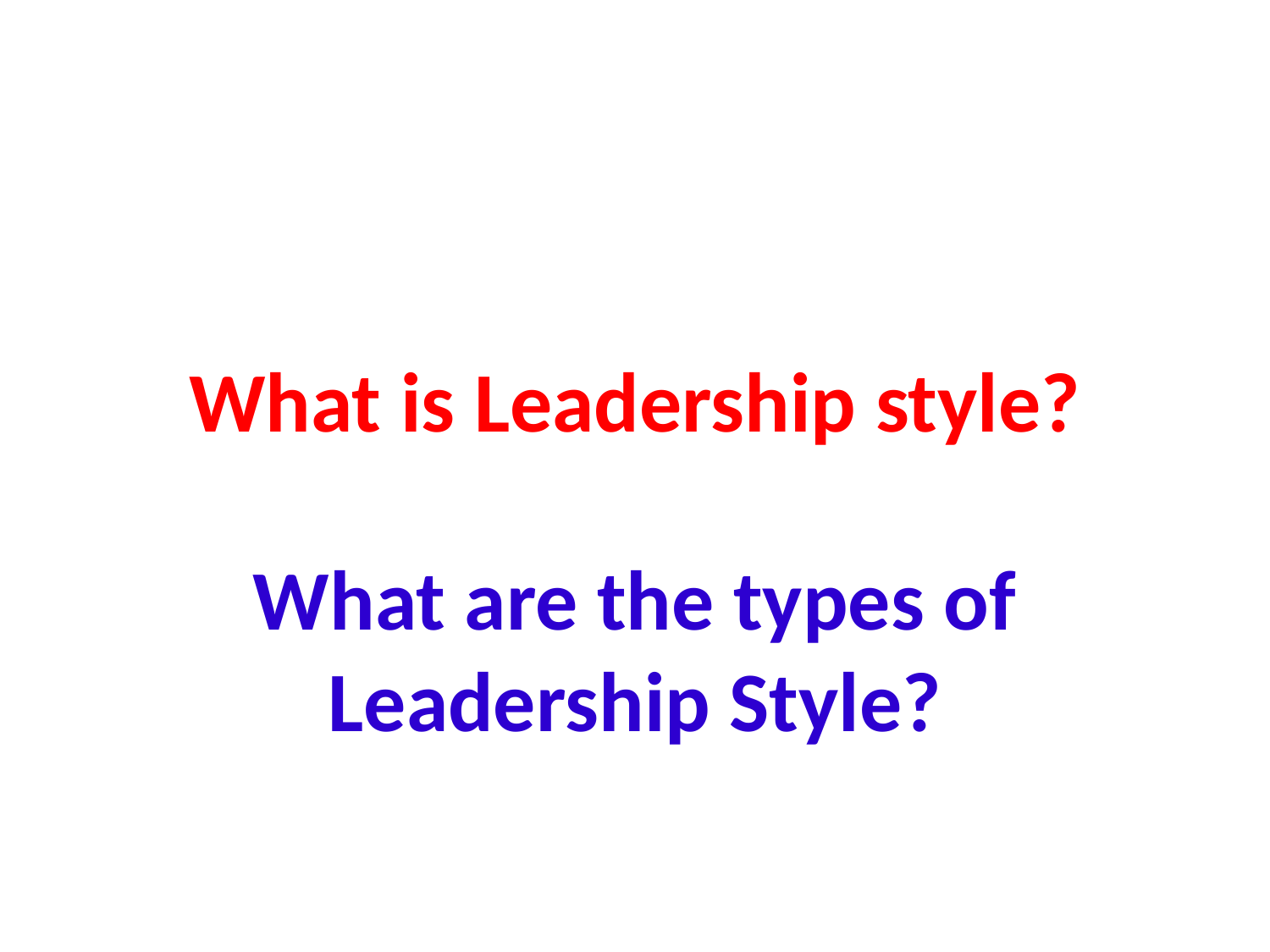

# What is Leadership style?
What are the types of Leadership Style?